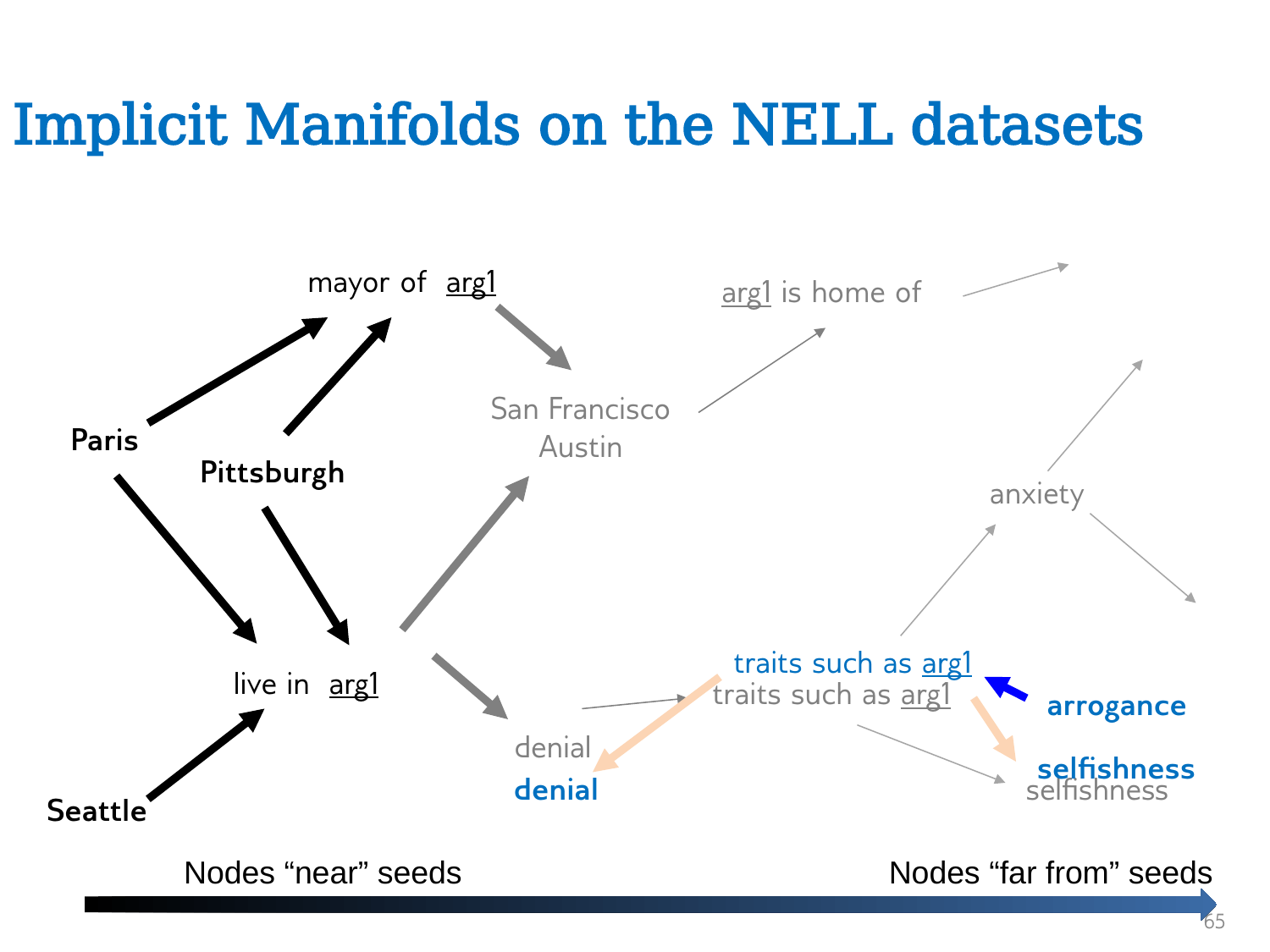

# Implicit Manifolds on the NELL datasets
mayor of  arg1
arg1 is home of

San Francisco
Austin
Paris
Pittsburgh
anxiety

traits such as arg1
live in  arg1

traits such as arg1

arrogance

denial

selfishness
denial
selfishness
Seattle
Nodes “near” seeds
Nodes “far from” seeds

65